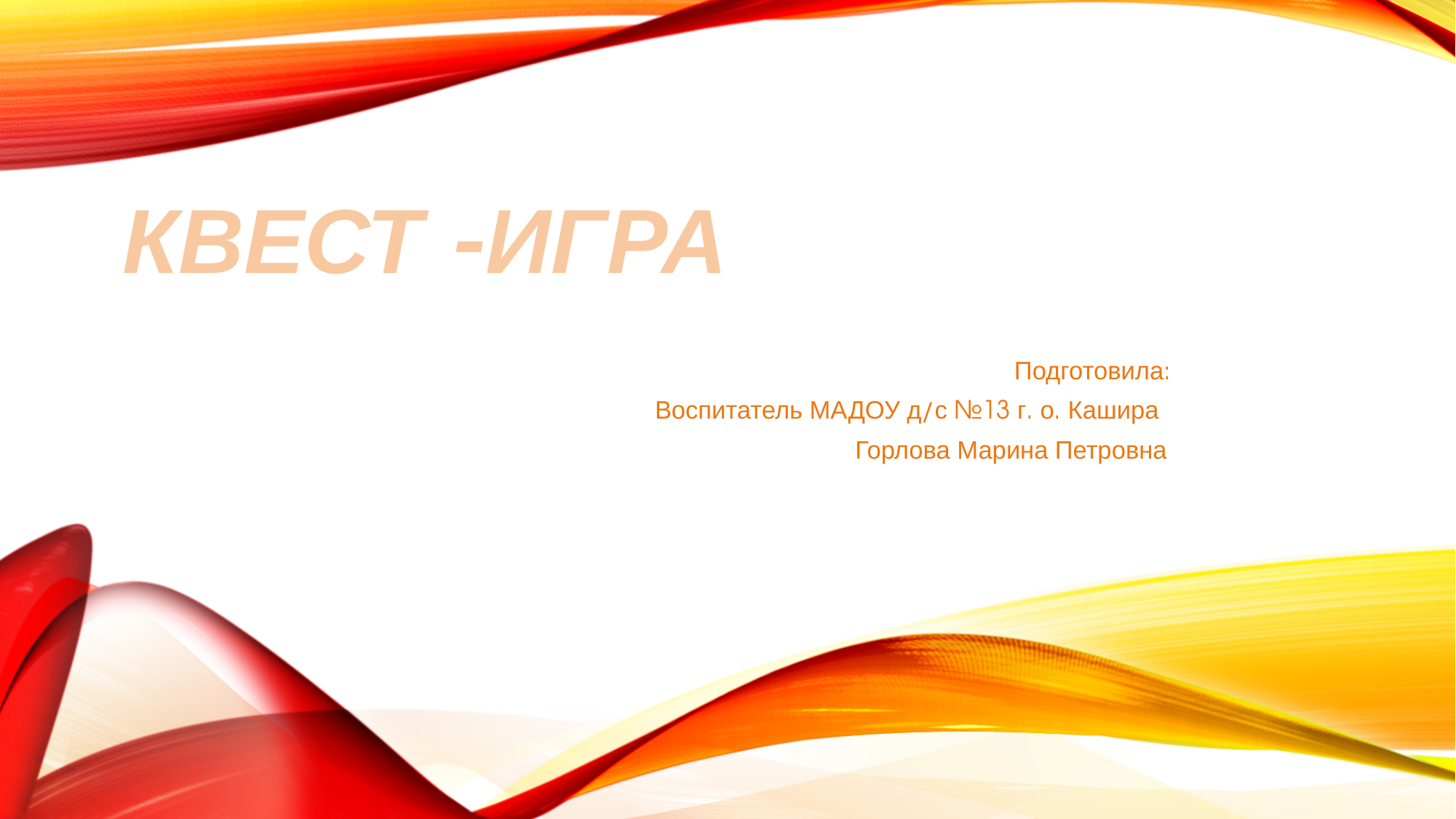

# КВЕСТ -ИГРА
                                                                                                          Подготовила:
                                                      Воспитатель МАДОУ д/с №13 г. о. Кашира
                                                                                   Горлова Марина Петровна